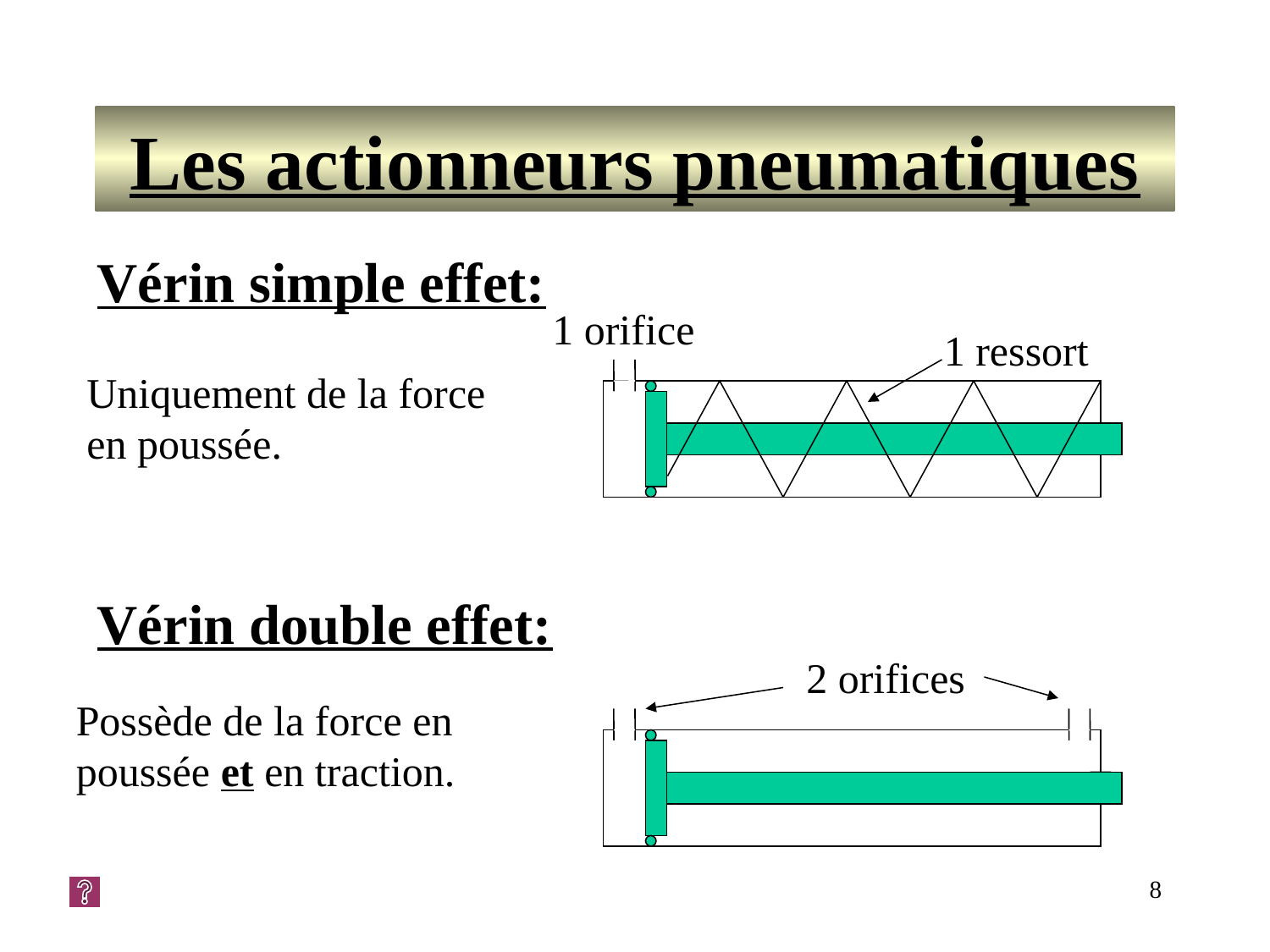

# Les actionneurs pneumatiques
Vérin simple effet:
1 orifice
1 ressort

Uniquement de la force en poussée.

Vérin double effet:
2 orifices

Possède de la force en poussée et en traction.

8